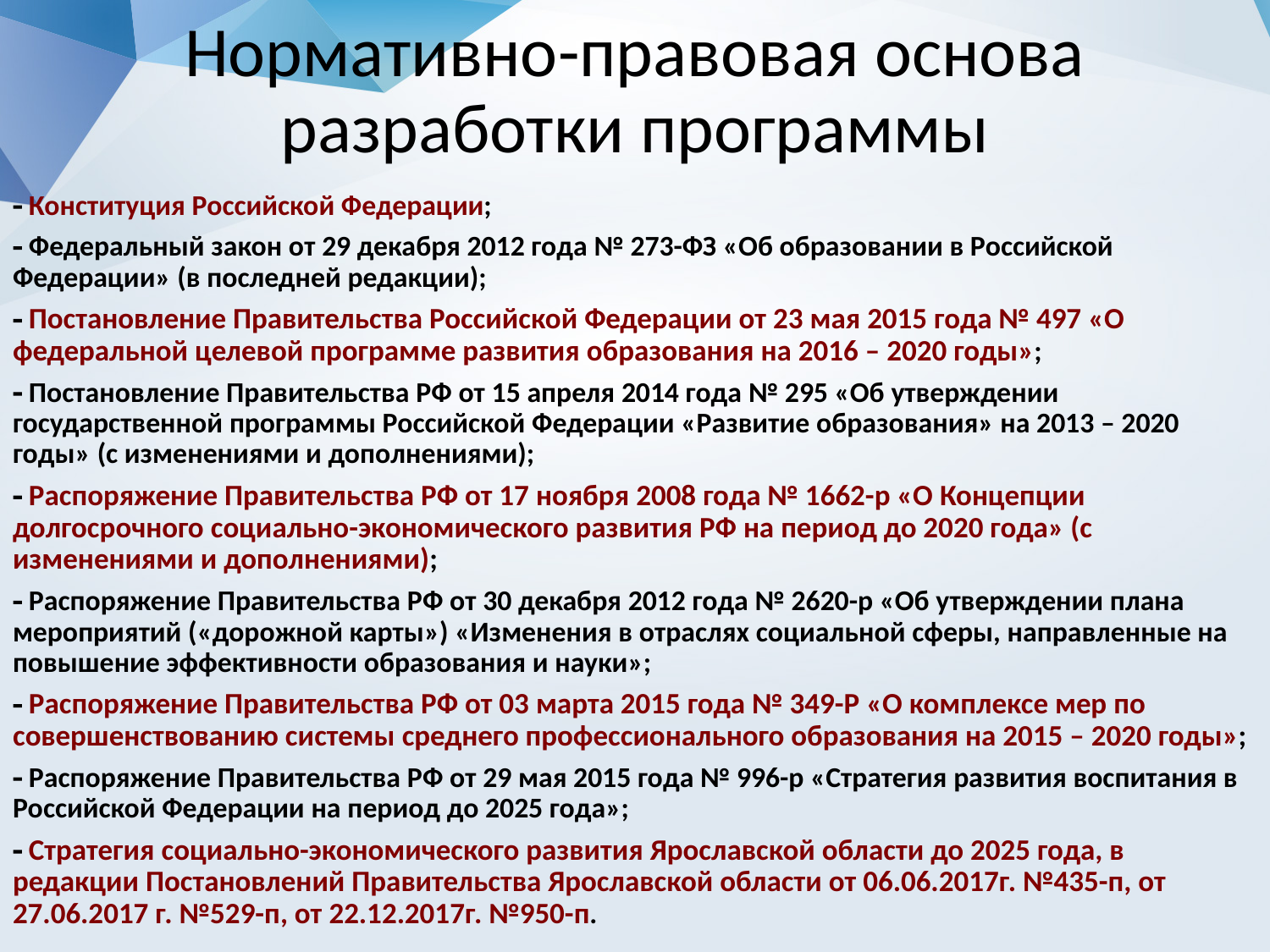

# Нормативно-правовая основа разработки программы
− Конституция Российской Федерации;
− Федеральный закон от 29 декабря 2012 года № 273-ФЗ «Об образовании в Российской Федерации» (в последней редакции);
− Постановление Правительства Российской Федерации от 23 мая 2015 года № 497 «О федеральной целевой программе развития образования на 2016 – 2020 годы»;
− Постановление Правительства РФ от 15 апреля 2014 года № 295 «Об утверждении государственной программы Российской Федерации «Развитие образования» на 2013 – 2020 годы» (с изменениями и дополнениями);
− Распоряжение Правительства РФ от 17 ноября 2008 года № 1662-р «О Концепции долгосрочного социально-экономического развития РФ на период до 2020 года» (с изменениями и дополнениями);
− Распоряжение Правительства РФ от 30 декабря 2012 года № 2620-р «Об утверждении плана мероприятий («дорожной карты») «Изменения в отраслях социальной сферы, направленные на повышение эффективности образования и науки»;
− Распоряжение Правительства РФ от 03 марта 2015 года № 349-Р «О комплексе мер по совершенствованию системы среднего профессионального образования на 2015 – 2020 годы»;
− Распоряжение Правительства РФ от 29 мая 2015 года № 996-р «Стратегия развития воспитания в Российской Федерации на период до 2025 года»;
− Стратегия социально-экономического развития Ярославской области до 2025 года, в редакции Постановлений Правительства Ярославской области от 06.06.2017г. №435-п, от 27.06.2017 г. №529-п, от 22.12.2017г. №950-п.